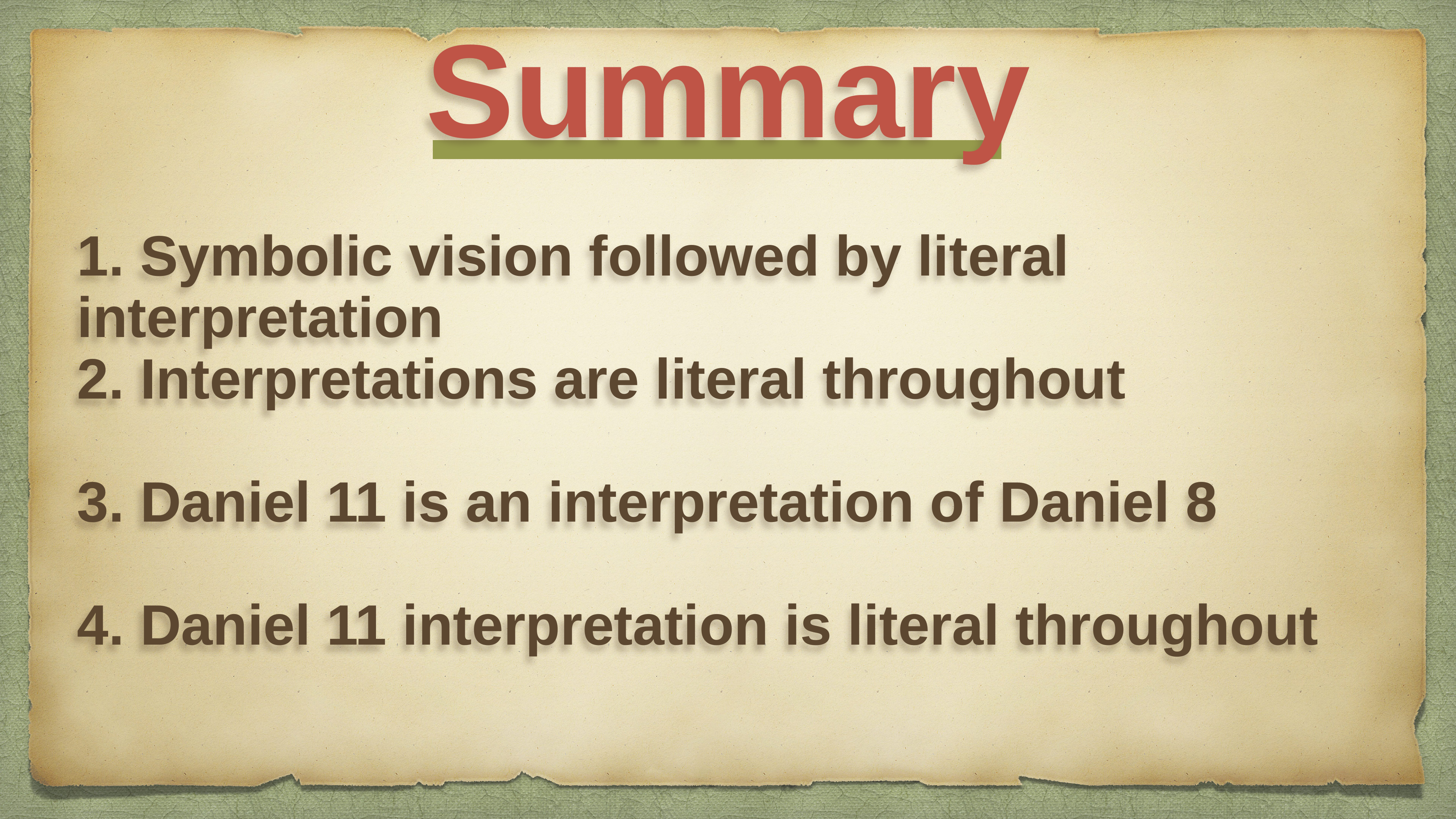

Summary

1. Symbolic vision followed by literal interpretation
2. Interpretations are literal throughout
3. Daniel 11 is an interpretation of Daniel 8
4. Daniel 11 interpretation is literal throughout